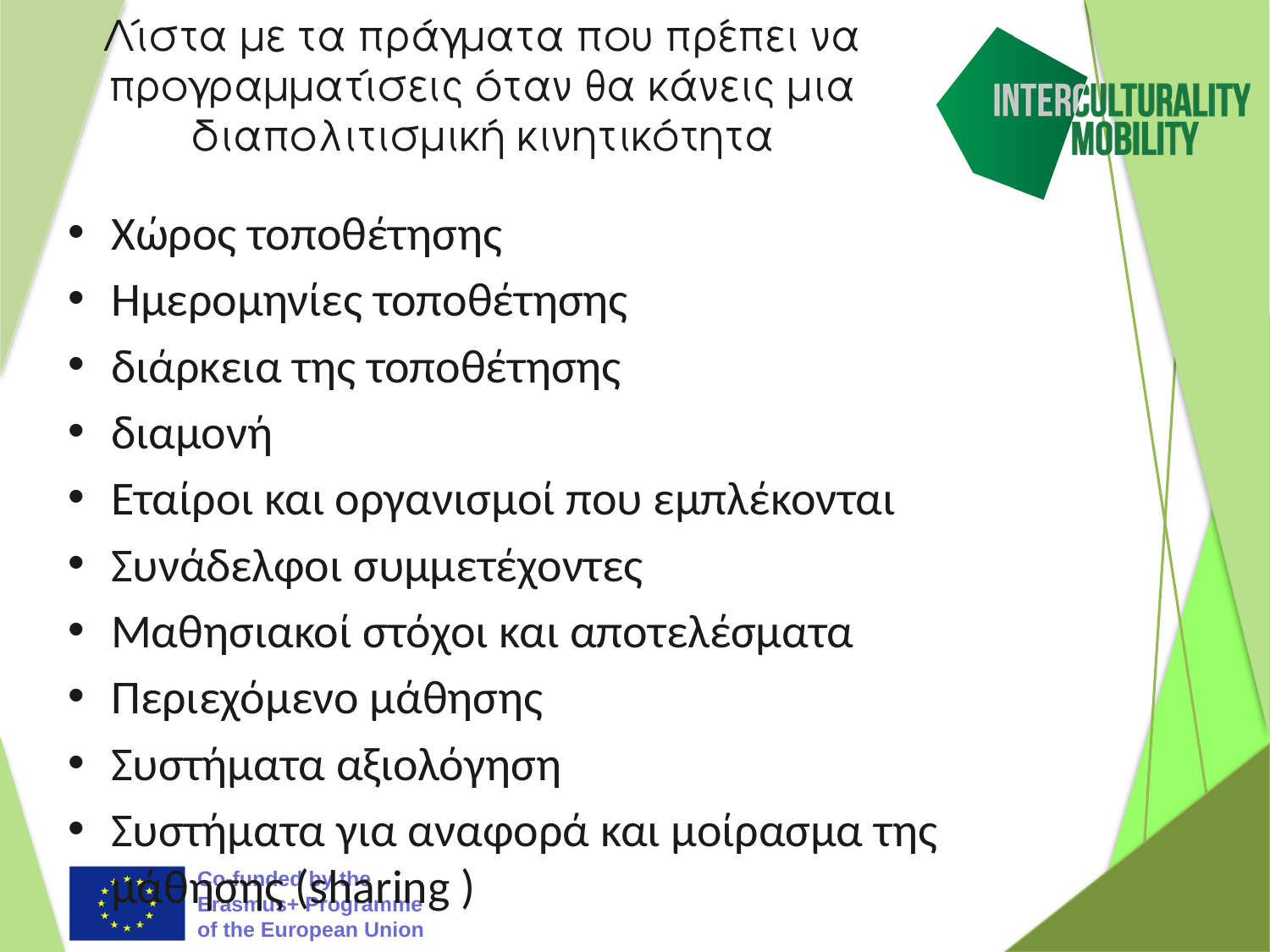

# Λίστα με τα πράγματα που πρέπει να προγραμματίσεις όταν θα κάνεις μια διαπολιτισμική κινητικότητα
Χώρος τοποθέτησης
Ημερομηνίες τοποθέτησης
διάρκεια της τοποθέτησης
διαμονή
Εταίροι και οργανισμοί που εμπλέκονται
Συνάδελφοι συμμετέχοντες
Μαθησιακοί στόχοι και αποτελέσματα
Περιεχόμενο μάθησης
Συστήματα αξιολόγηση
Συστήματα για αναφορά και μοίρασμα της μάθησης (sharing )